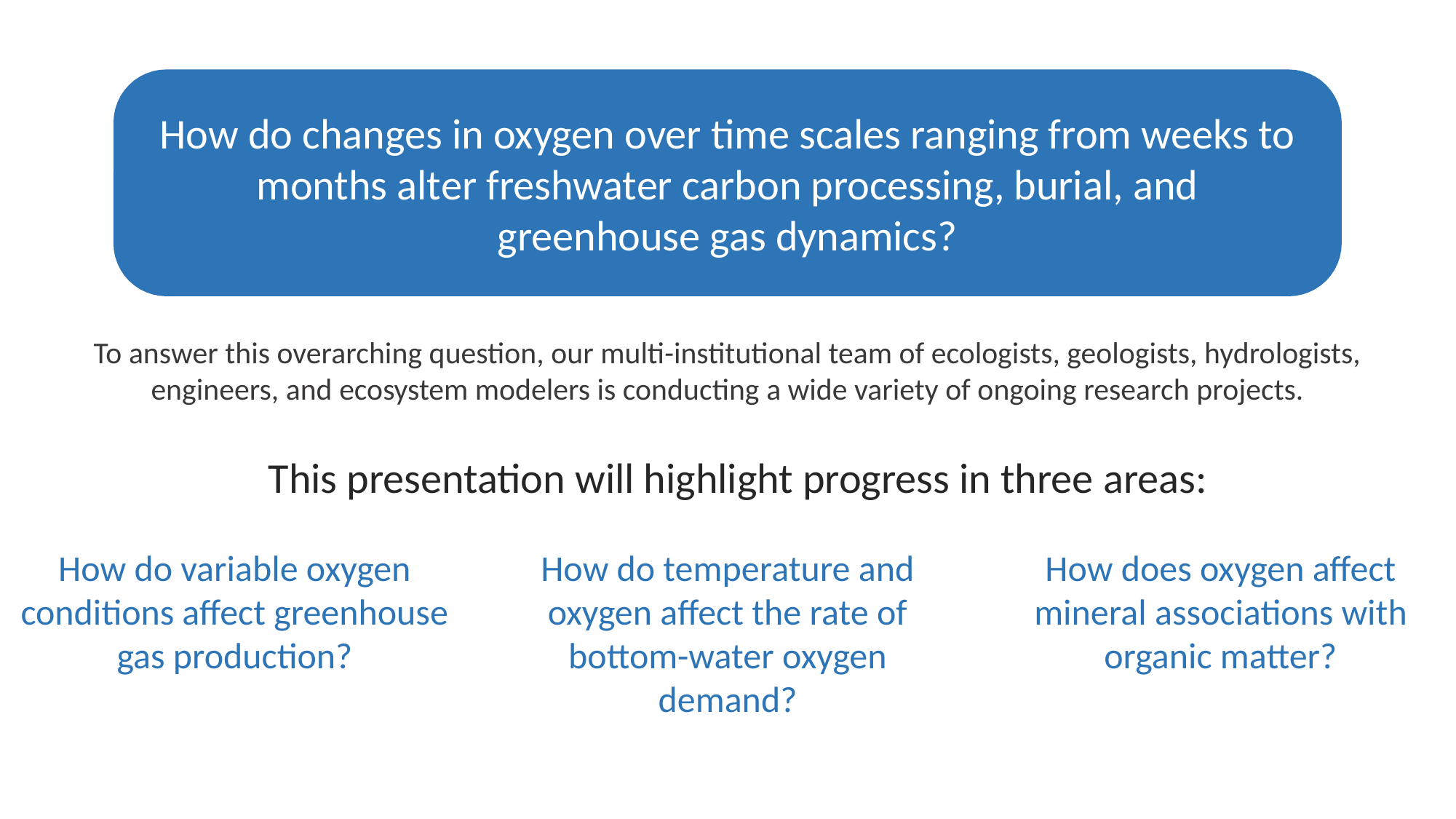

How do changes in oxygen over time scales ranging from weeks to months alter freshwater carbon processing, burial, and greenhouse gas dynamics?
To answer this overarching question, our multi-institutional team of ecologists, geologists, hydrologists, engineers, and ecosystem modelers is conducting a wide variety of ongoing research projects.
This presentation will highlight progress in three areas:
How do variable oxygen conditions affect greenhouse gas production?
How do temperature and oxygen affect the rate of bottom-water oxygen demand?
How does oxygen affect mineral associations with organic matter?